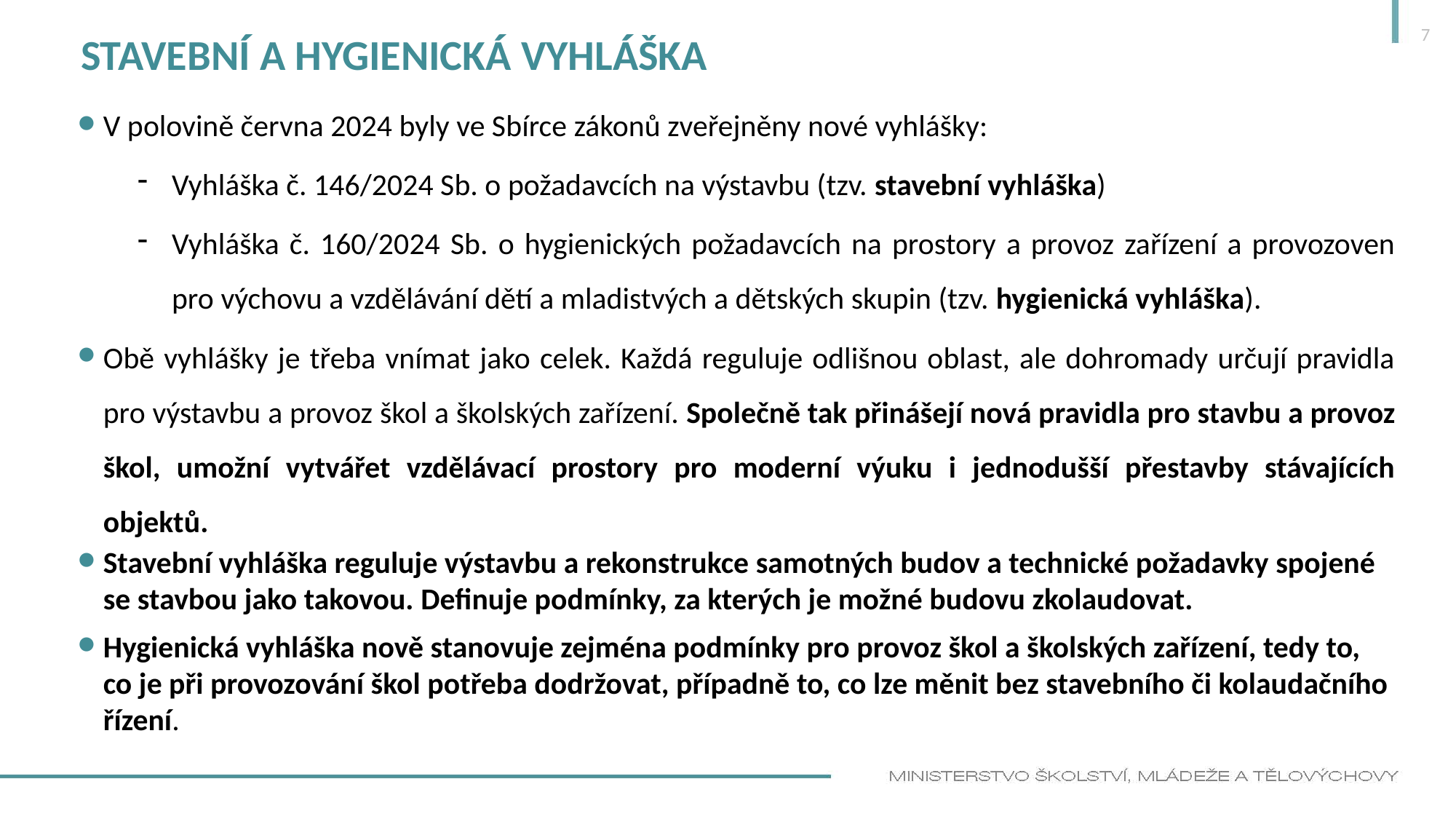

7
# Stavební a hygienická vyhláška
V polovině června 2024 byly ve Sbírce zákonů zveřejněny nové vyhlášky:
Vyhláška č. 146/2024 Sb. o požadavcích na výstavbu (tzv. stavební vyhláška)
Vyhláška č. 160/2024 Sb. o hygienických požadavcích na prostory a provoz zařízení a provozoven pro výchovu a vzdělávání dětí a mladistvých a dětských skupin (tzv. hygienická vyhláška).
Obě vyhlášky je třeba vnímat jako celek. Každá reguluje odlišnou oblast, ale dohromady určují pravidla pro výstavbu a provoz škol a školských zařízení. Společně tak přinášejí nová pravidla pro stavbu a provoz škol, umožní vytvářet vzdělávací prostory pro moderní výuku i jednodušší přestavby stávajících objektů.
Stavební vyhláška reguluje výstavbu a rekonstrukce samotných budov a technické požadavky spojené se stavbou jako takovou. Definuje podmínky, za kterých je možné budovu zkolaudovat.
Hygienická vyhláška nově stanovuje zejména podmínky pro provoz škol a školských zařízení, tedy to, co je při provozování škol potřeba dodržovat, případně to, co lze měnit bez stavebního či kolaudačního řízení.